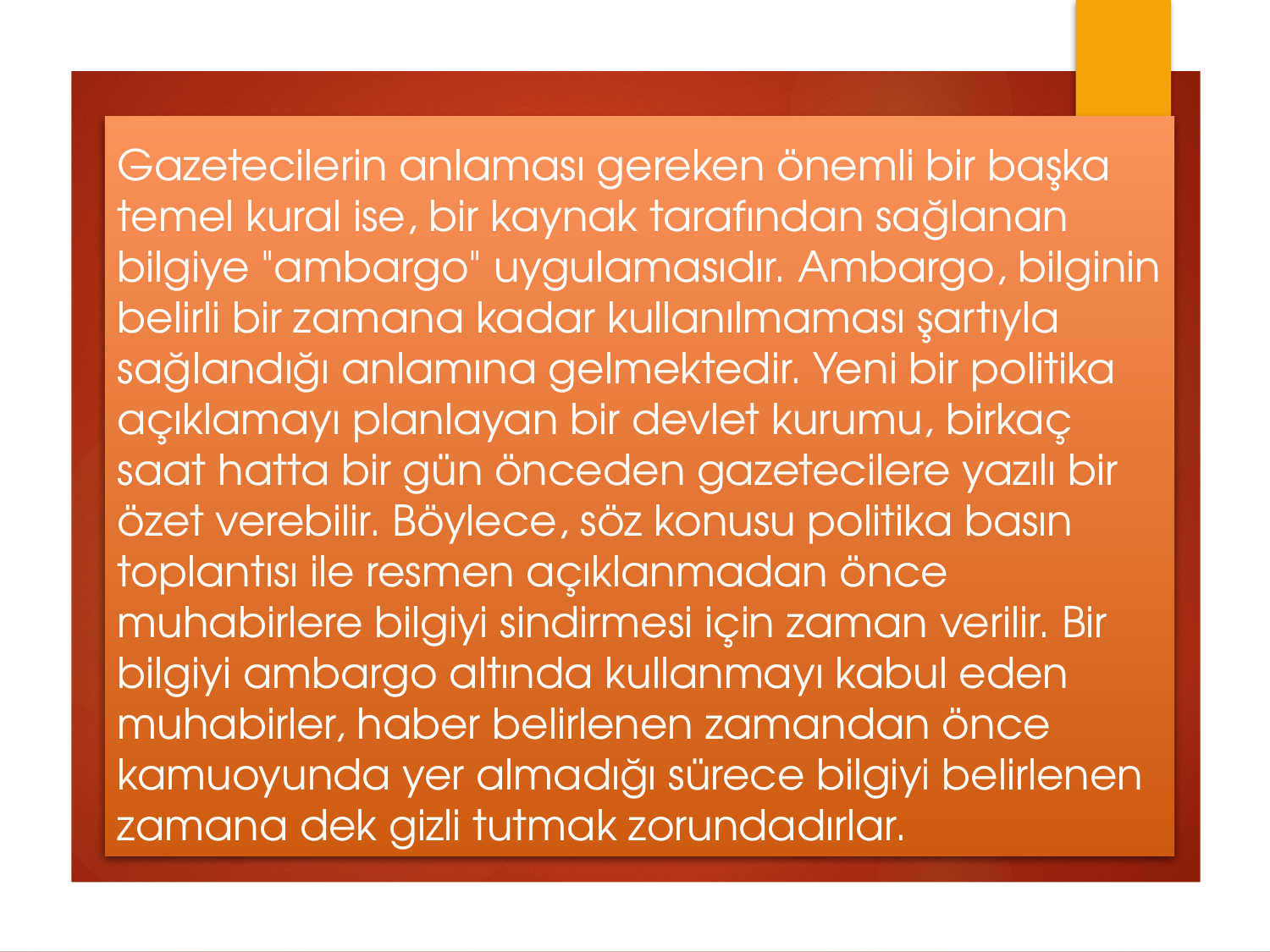

# Gazetecilerin anlaması gereken önemli bir başka temel kural ise, bir kaynak tarafından sağlanan bilgiye "ambargo" uygulamasıdır. Ambargo, bilginin belirli bir zamana kadar kullanılmaması şartıyla sağlandığı anlamına gelmektedir. Yeni bir politika açıklamayı planlayan bir devlet kurumu, birkaç saat hatta bir gün önceden gazetecilere yazılı bir özet verebilir. Böylece, söz konusu politika basın toplantısı ile resmen açıklanmadan önce muhabirlere bilgiyi sindirmesi için zaman verilir. Bir bilgiyi ambargo altında kullanmayı kabul eden muhabirler, haber belirlenen zamandan önce kamuoyunda yer almadığı sürece bilgiyi belirlenen zamana dek gizli tutmak zorundadırlar.